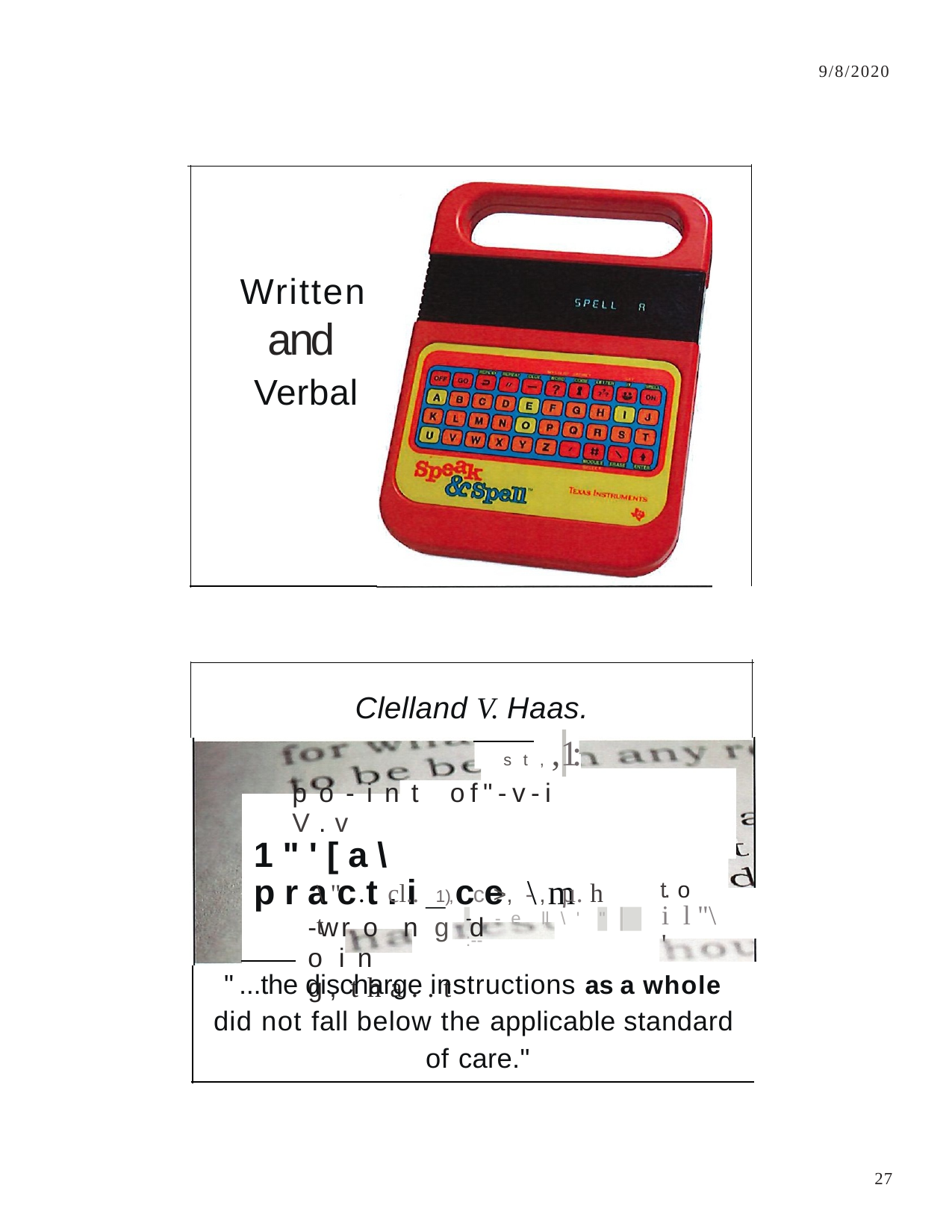

9/8/2020

# Written
and
Verbal

Clelland V. Haas.
st,,1:
po-int of"-v-i V.v
1"'[a\pract.i_ce \m
-wr o n g d	o i n	g, tha..t

\" .	cl..	1),	c >,  - ,	µ. h	t
t. o
i  l "\	'
-	-  e	ll  \  '	"	:--

" ...the discharge instructions as a whole  did not fall below the applicable standard  of care."

27